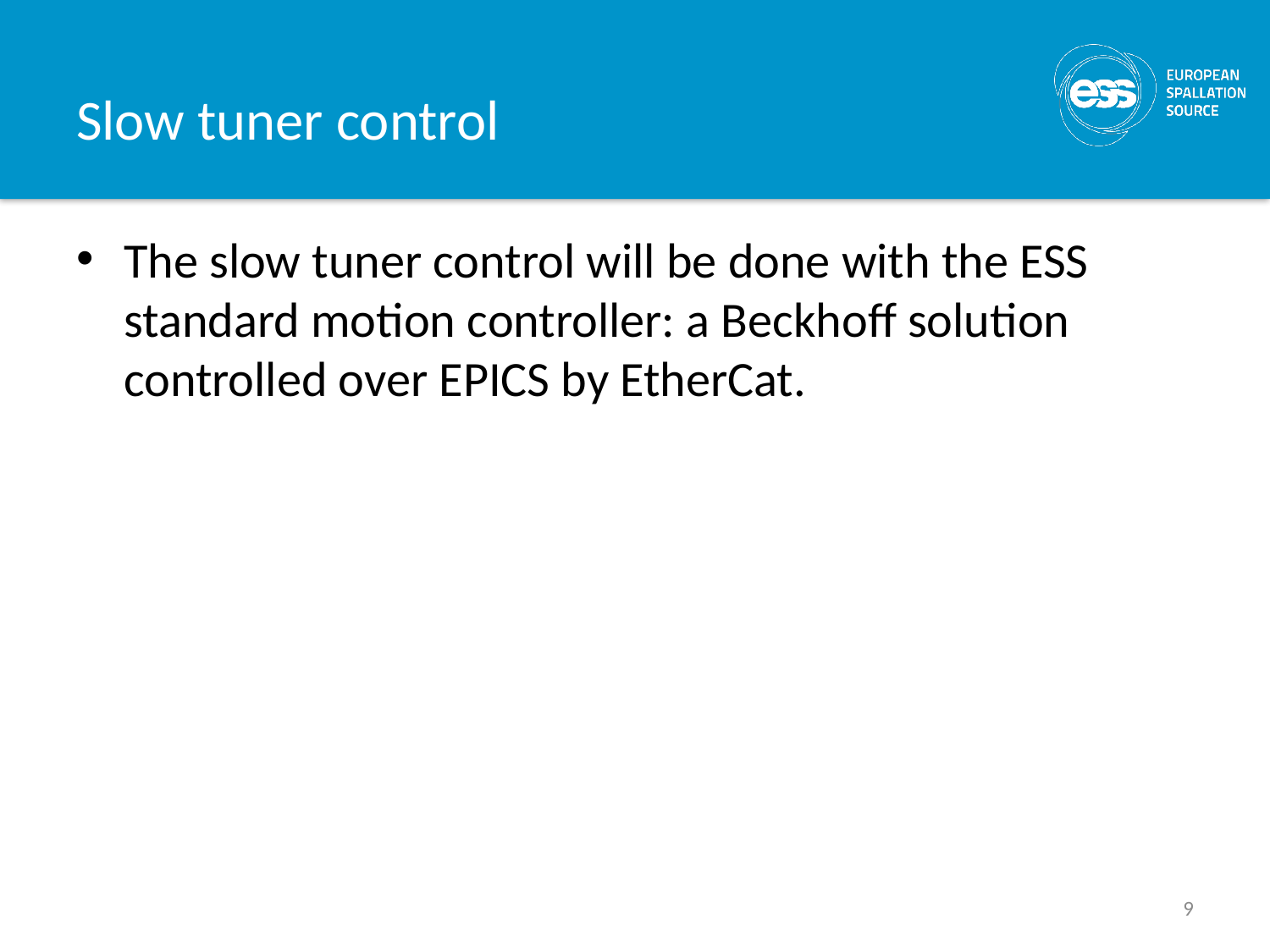

# Slow tuner control
The slow tuner control will be done with the ESS standard motion controller: a Beckhoff solution controlled over EPICS by EtherCat.
9